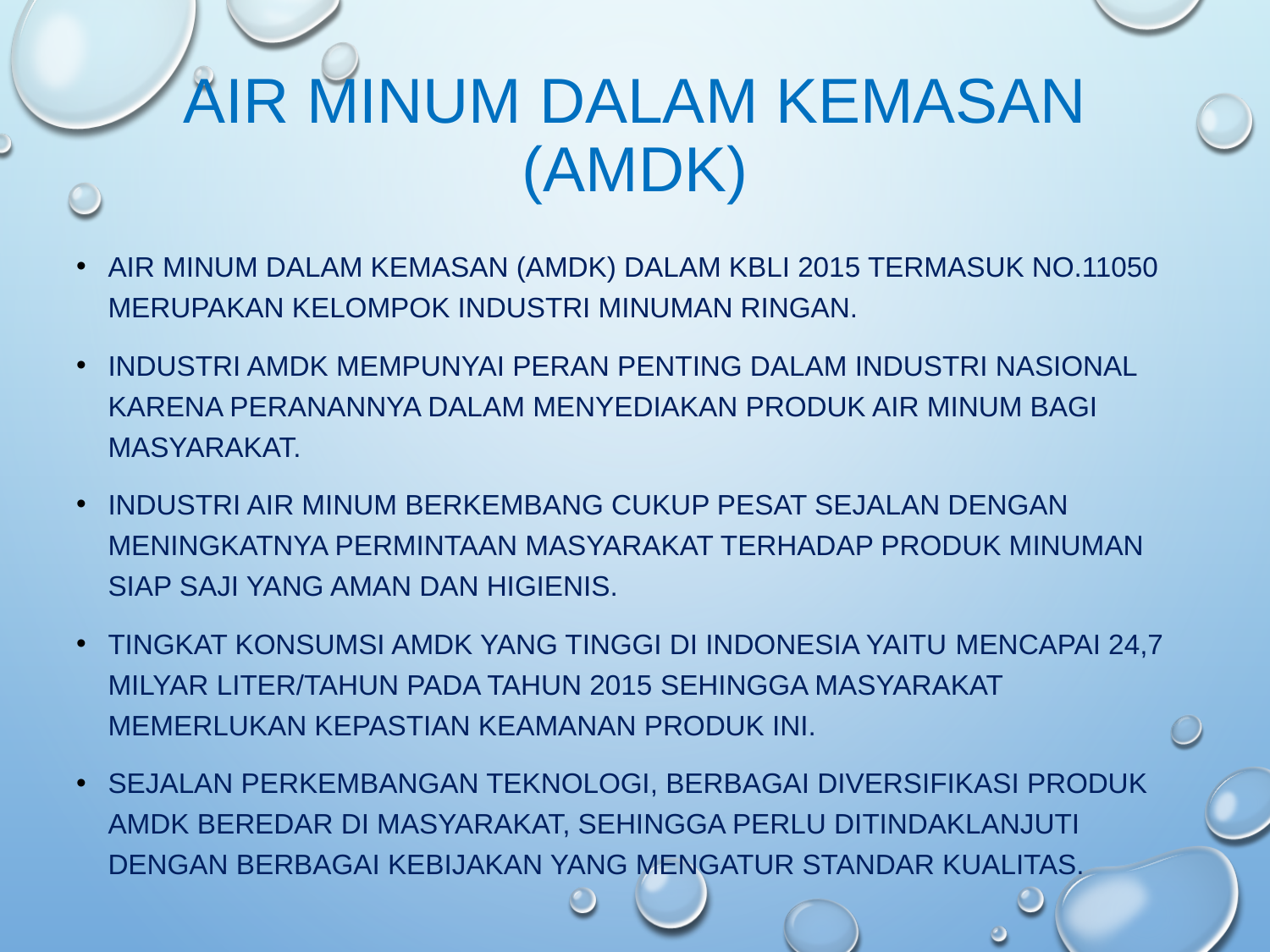

# Air Minum Dalam Kemasan (AMDK)
Air Minum Dalam Kemasan (AMDK) dalam KBLI 2015 termasuk No.11050 merupakan kelompok industri minuman ringan.
Industri AMDK mempunyai peran penting dalam industri nasional karena peranannya dalam menyediakan produk air minum bagi masyarakat.
Industri air minum berkembang cukup pesat sejalan dengan meningkatnya permintaan masyarakat terhadap produk minuman siap saji yang aman dan higienis.
Tingkat konsumsi AMDK yang tinggi di Indonesia yaitu mencapai 24,7 Milyar Liter/tahun pada tahun 2015 sehingga masyarakat memerlukan kepastian keamanan produk ini.
Sejalan perkembangan teknologi, berbagai diversifikasi produk AMDK beredar di masyarakat, sehingga perlu ditindaklanjuti dengan berbagai kebijakan yang mengatur standar kualitas.